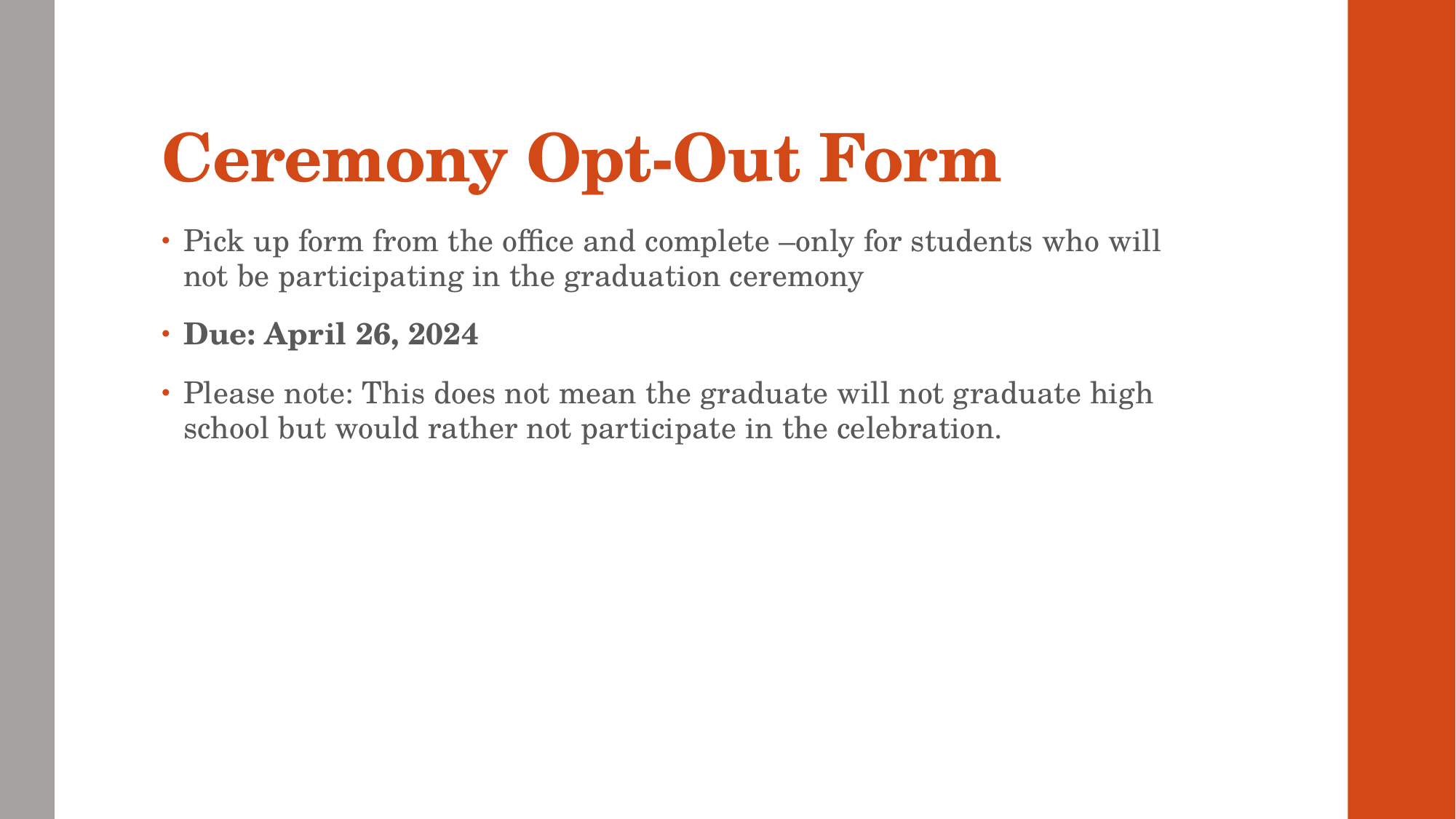

# Ceremony Opt-Out Form
Pick up form from the office and complete –only for students who will not be participating in the graduation ceremony
Due: April 26, 2024
Please note: This does not mean the graduate will not graduate high school but would rather not participate in the celebration.